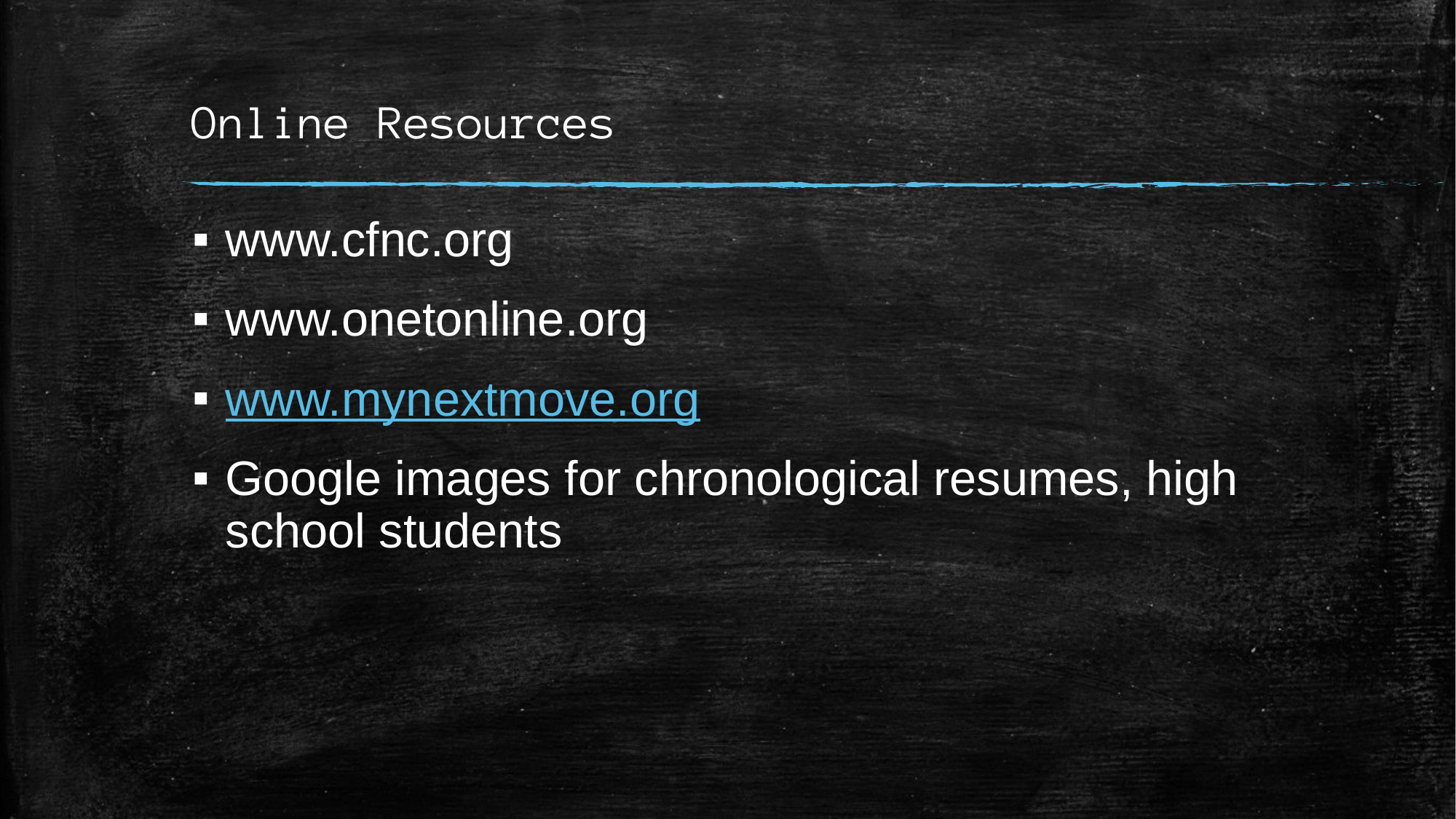

# Online Resources
www.cfnc.org
www.onetonline.org
www.mynextmove.org
Google images for chronological resumes, high school students